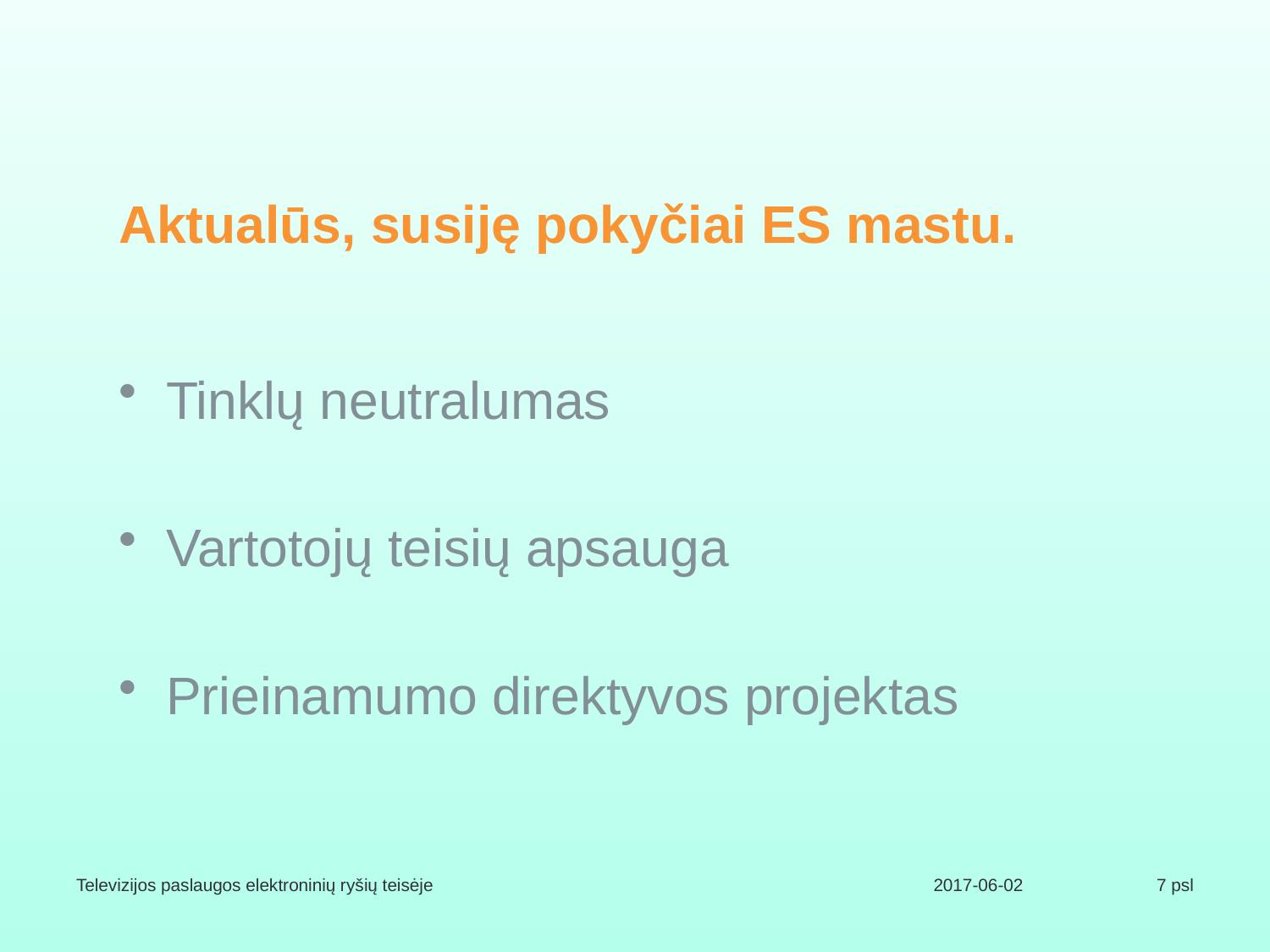

# Aktualūs, susiję pokyčiai ES mastu.

Tinklų neutralumas

Vartotojų teisių apsauga

Prieinamumo direktyvos projektas
Televizijos paslaugos elektroninių ryšių teisėje
2017-06-02
7 psl